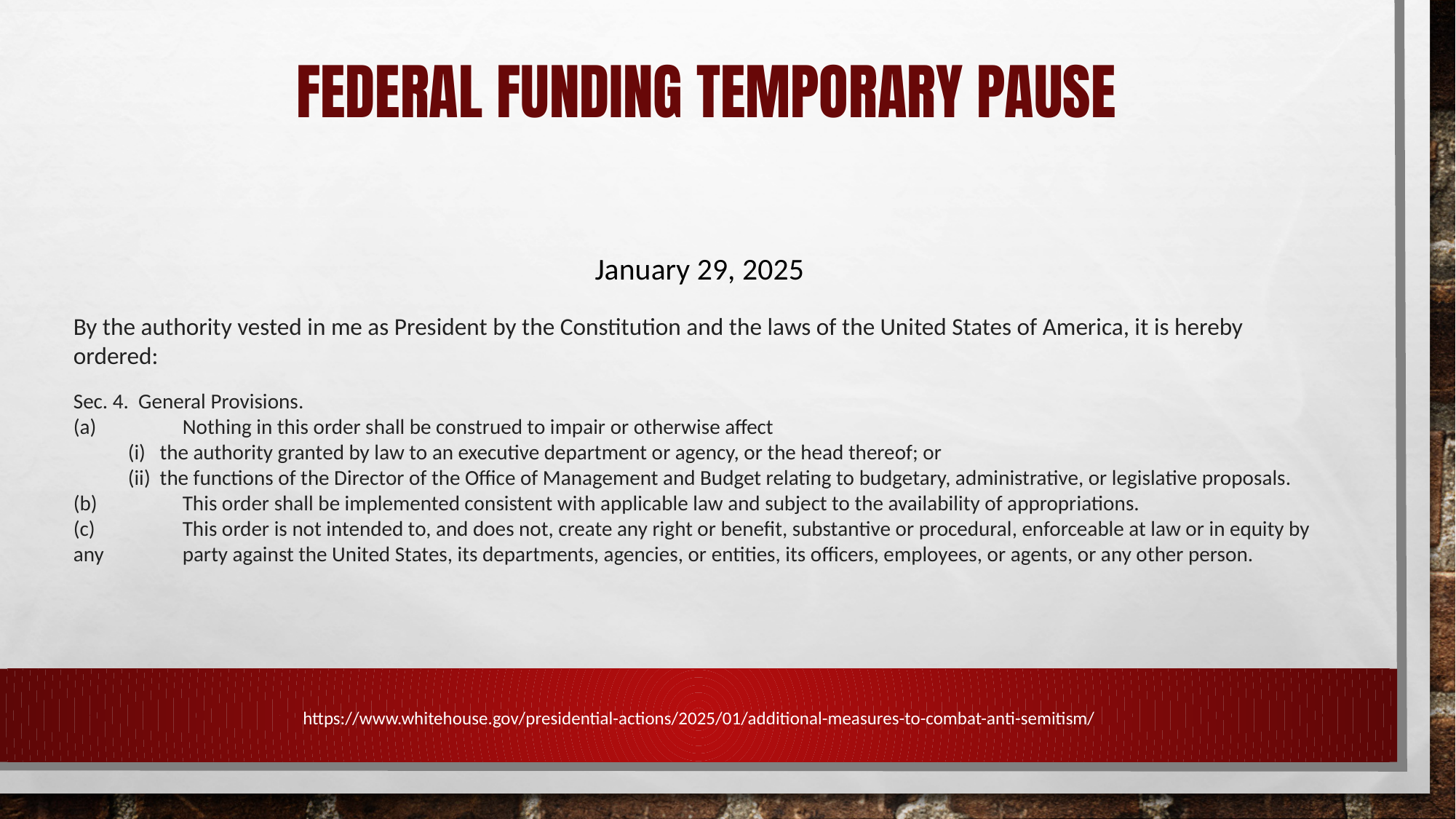

# FEDERAL FUNDING temporary pause
January 29, 2025

By the authority vested in me as President by the Constitution and the laws of the United States of America, it is hereby ordered:

Sec. 4.  General Provisions.
(a)	Nothing in this order shall be construed to impair or otherwise affect
(i)   the authority granted by law to an executive department or agency, or the head thereof; or
(ii)  the functions of the Director of the Office of Management and Budget relating to budgetary, administrative, or legislative proposals.
(b)	This order shall be implemented consistent with applicable law and subject to the availability of appropriations.
(c)	This order is not intended to, and does not, create any right or benefit, substantive or procedural, enforceable at law or in equity by any 	party against the United States, its departments, agencies, or entities, its officers, employees, or agents, or any other person.
https://www.whitehouse.gov/presidential-actions/2025/01/additional-measures-to-combat-anti-semitism/